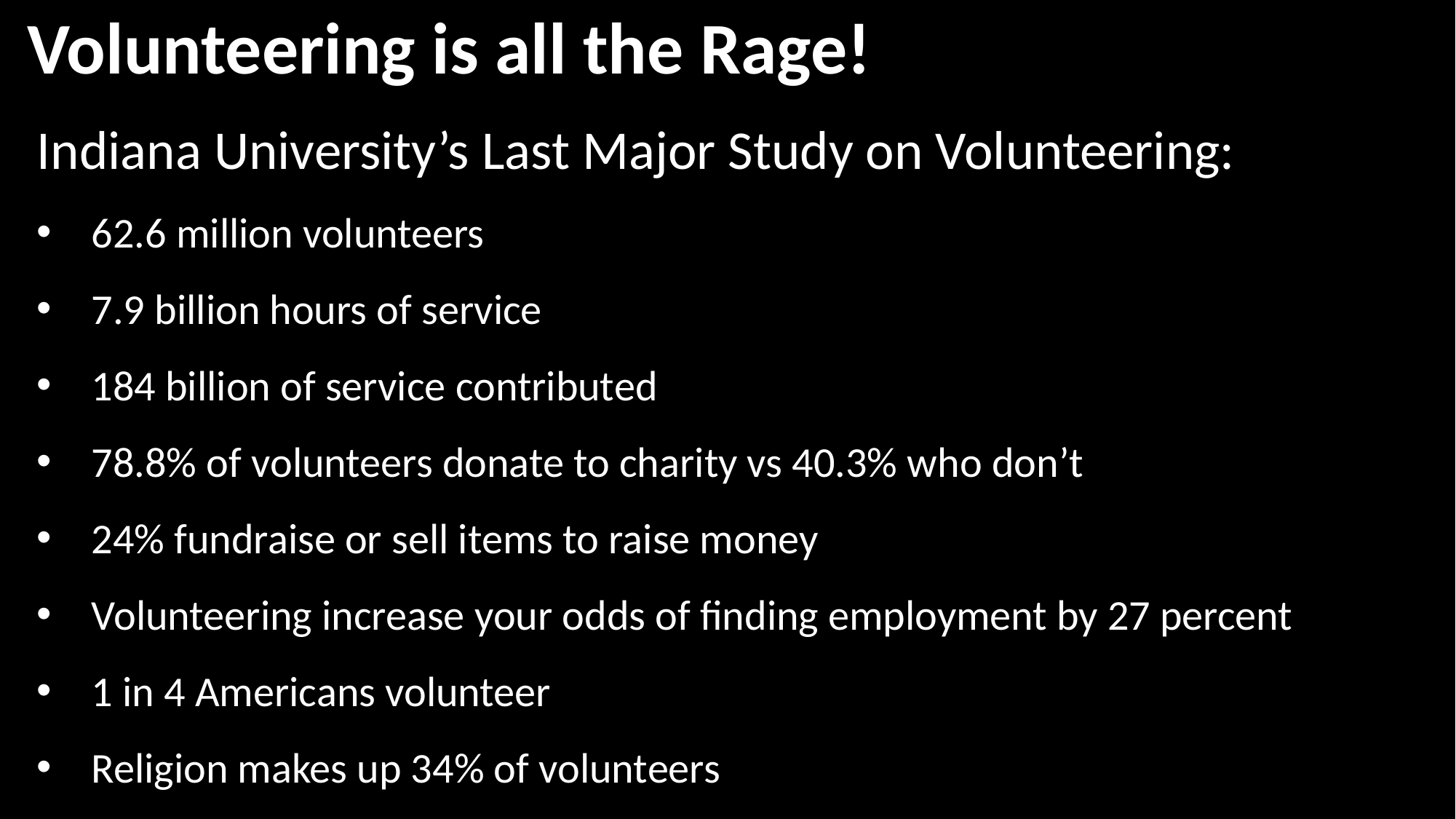

Volunteering is all the Rage!
Indiana University’s Last Major Study on Volunteering:
62.6 million volunteers
7.9 billion hours of service
184 billion of service contributed
78.8% of volunteers donate to charity vs 40.3% who don’t
24% fundraise or sell items to raise money
Volunteering increase your odds of finding employment by 27 percent
1 in 4 Americans volunteer
Religion makes up 34% of volunteers